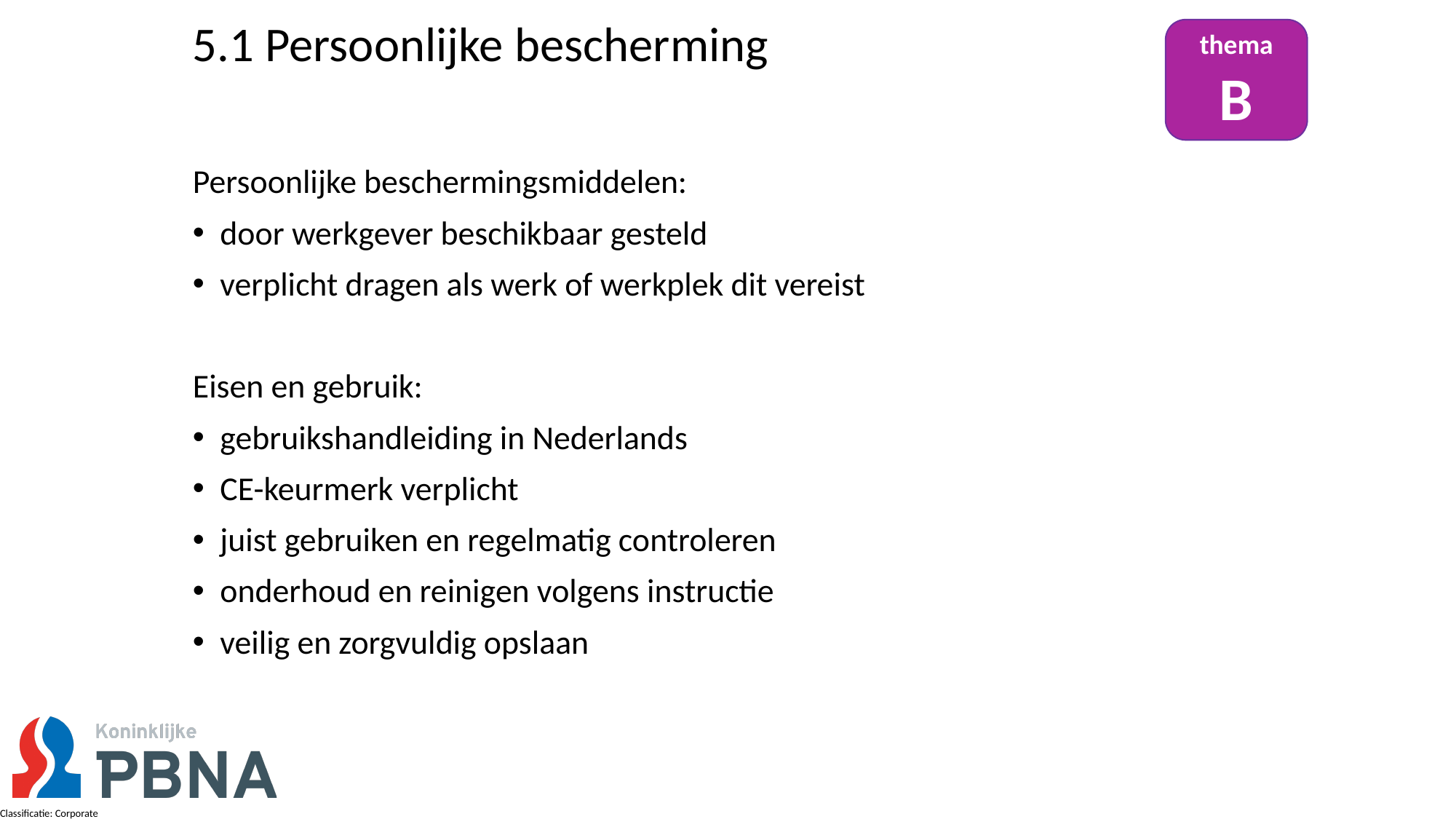

# 5.1 Persoonlijke bescherming
thema
B
Persoonlijke beschermingsmiddelen:
door werkgever beschikbaar gesteld
verplicht dragen als werk of werkplek dit vereist

Eisen en gebruik:
gebruikshandleiding in Nederlands
CE-keurmerk verplicht
juist gebruiken en regelmatig controleren
onderhoud en reinigen volgens instructie
veilig en zorgvuldig opslaan